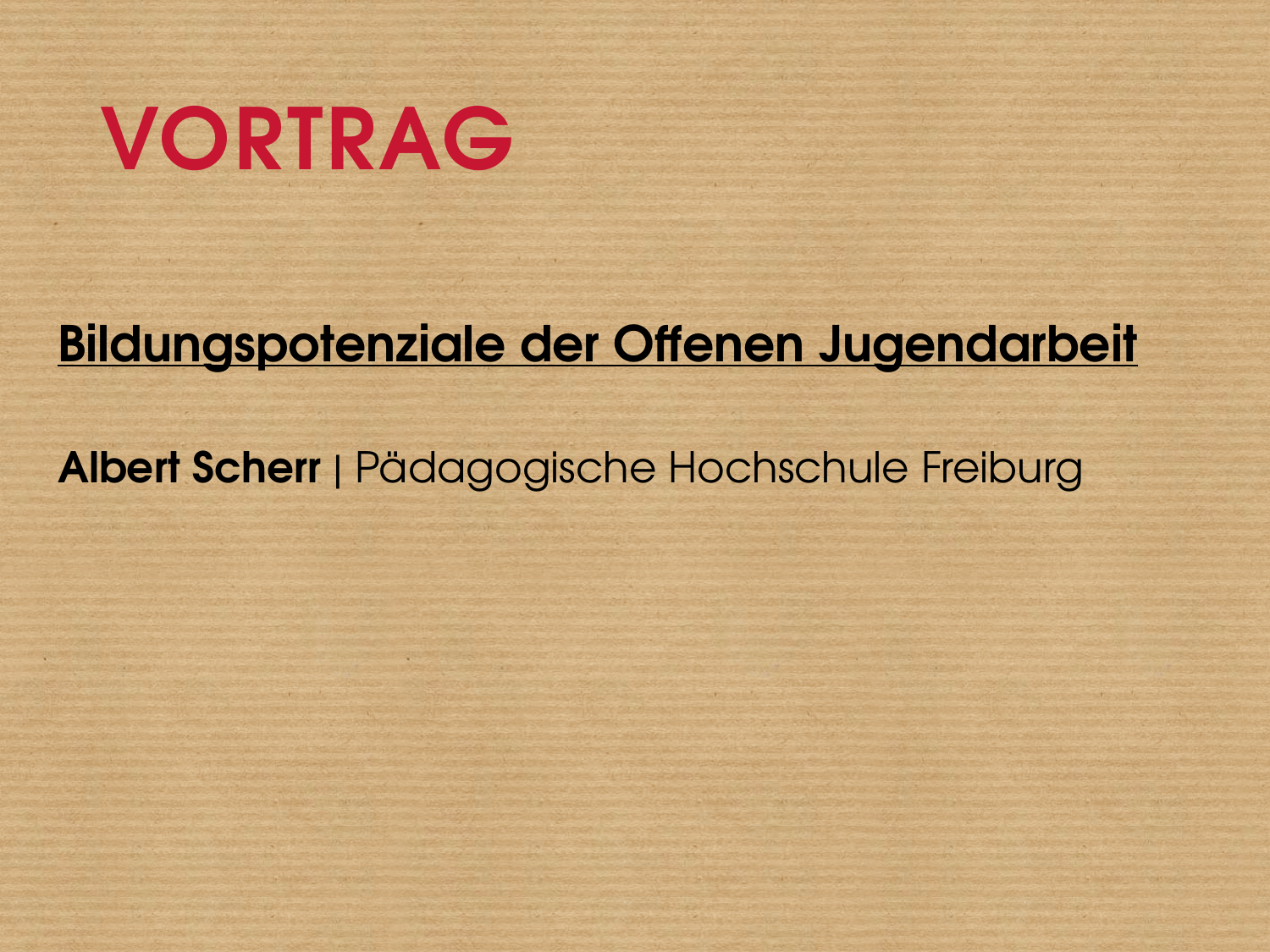

# Vortrag
Bildungspotenziale der Offenen Jugendarbeit
Albert Scherr | Pädagogische Hochschule Freiburg